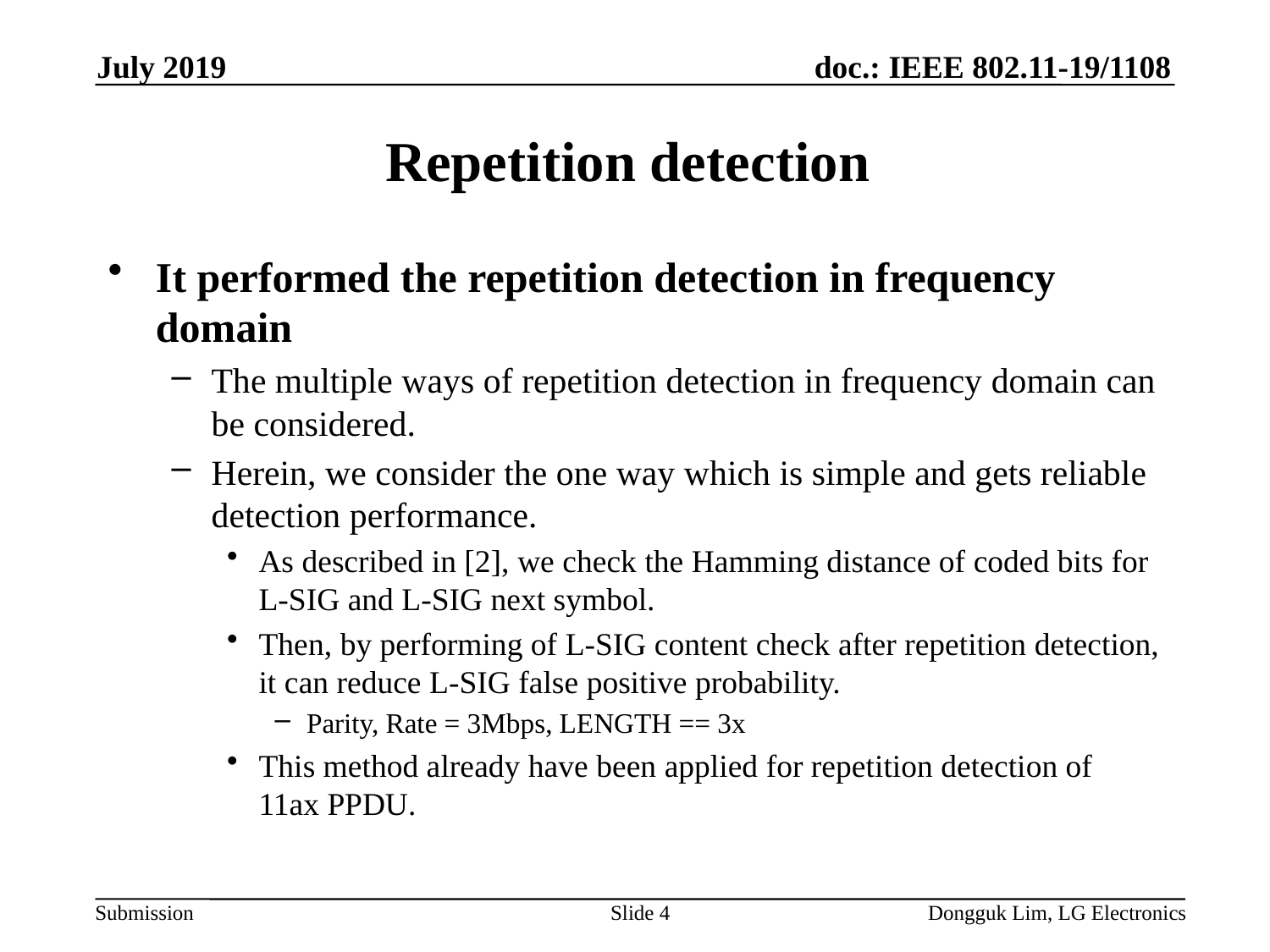

July 2019
# Repetition detection
It performed the repetition detection in frequency domain
The multiple ways of repetition detection in frequency domain can be considered.
Herein, we consider the one way which is simple and gets reliable detection performance.
As described in [2], we check the Hamming distance of coded bits for  L-SIG and L-SIG next symbol.
Then, by performing of L-SIG content check after repetition detection, it can reduce L-SIG false positive probability.
Parity, Rate = 3Mbps, LENGTH == 3x
This method already have been applied for repetition detection of 11ax PPDU.

Slide 4
Dongguk Lim, LG Electronics